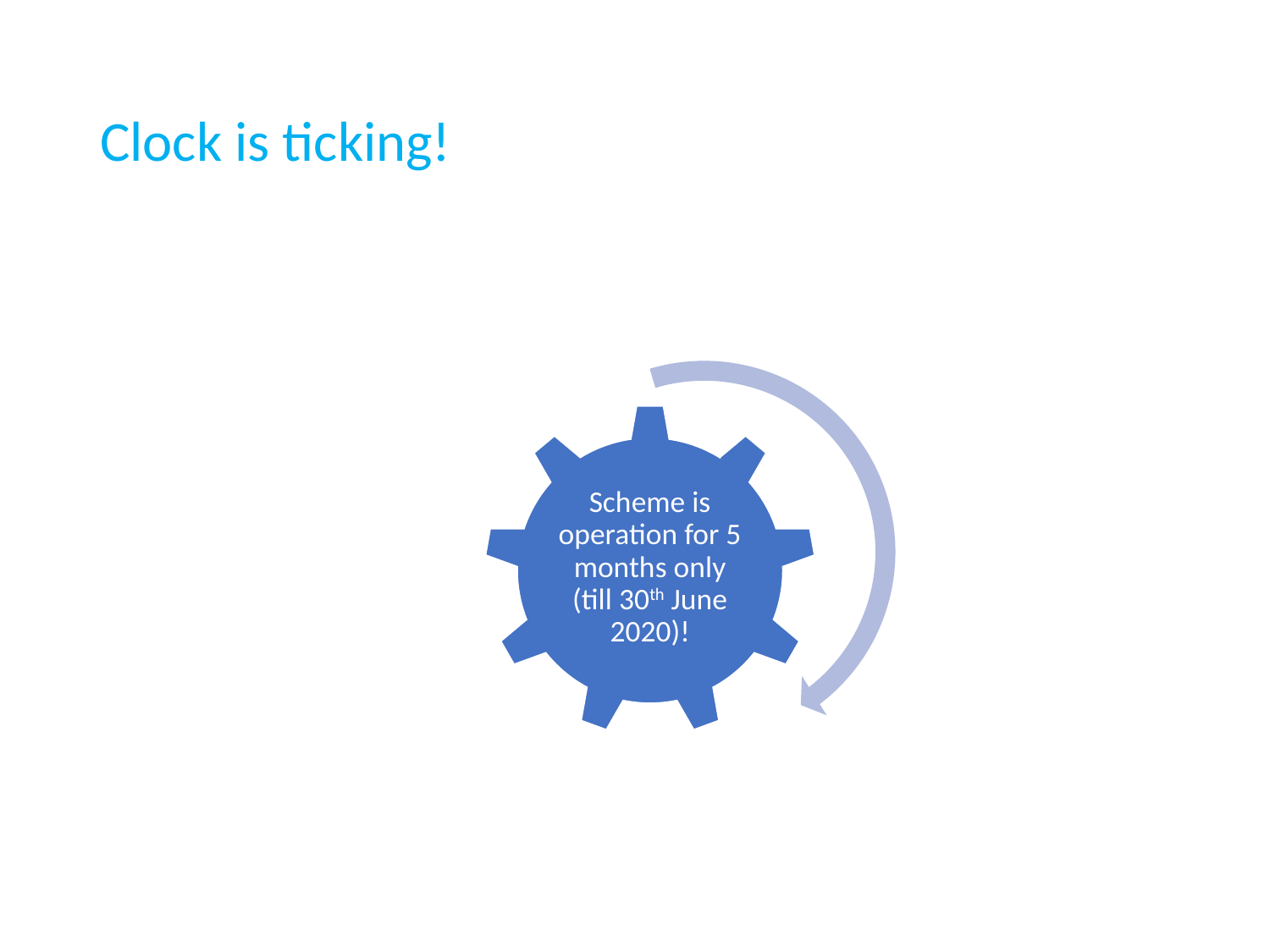

# Clock is ticking!
Scheme is operation for 5 months only (till 30th June 2020)!